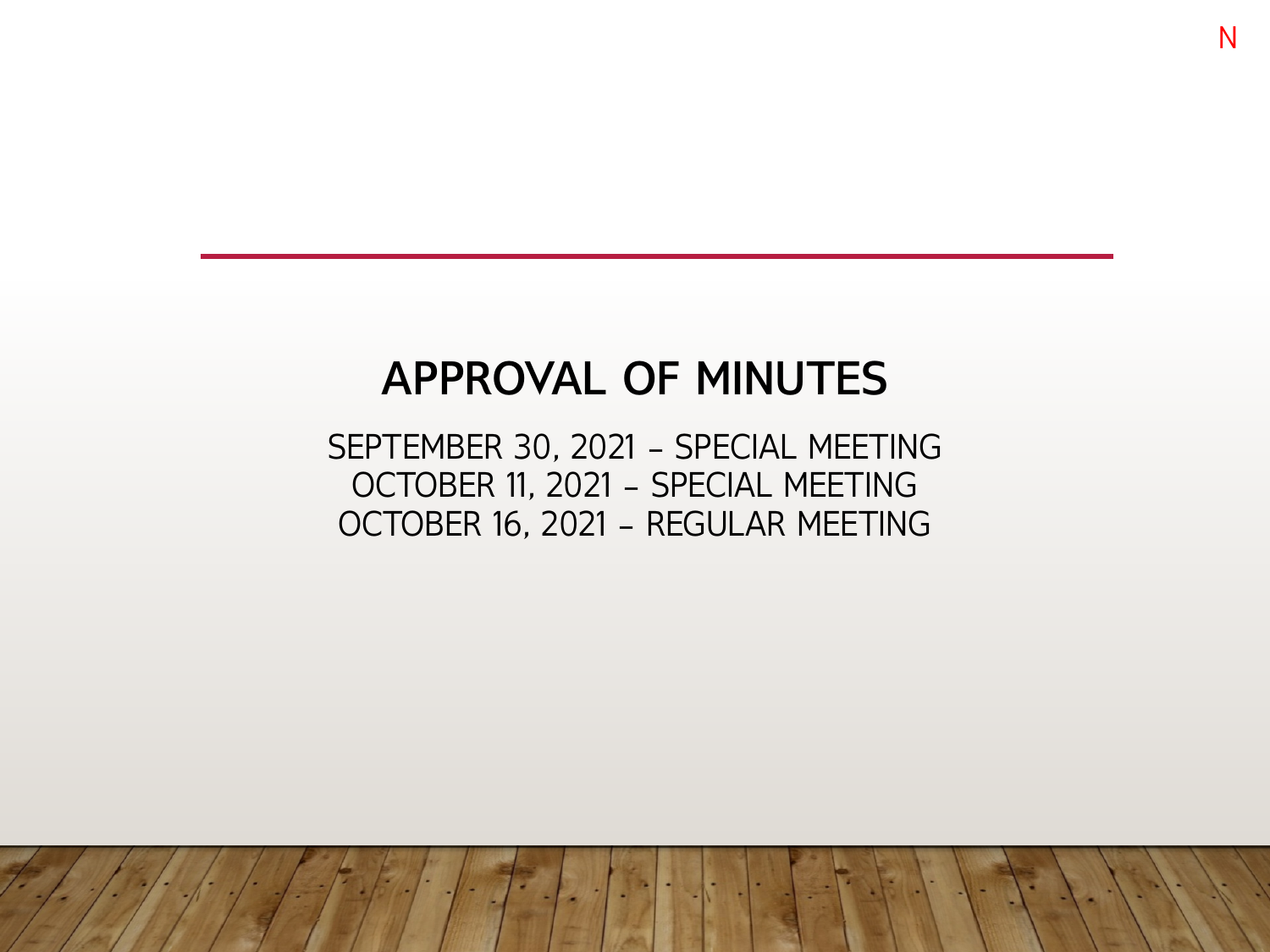

N
# Approval of Minutes September 30, 2021 – Special Meeting October 11, 2021 – Special Meeting October 16, 2021 – Regular Meeting